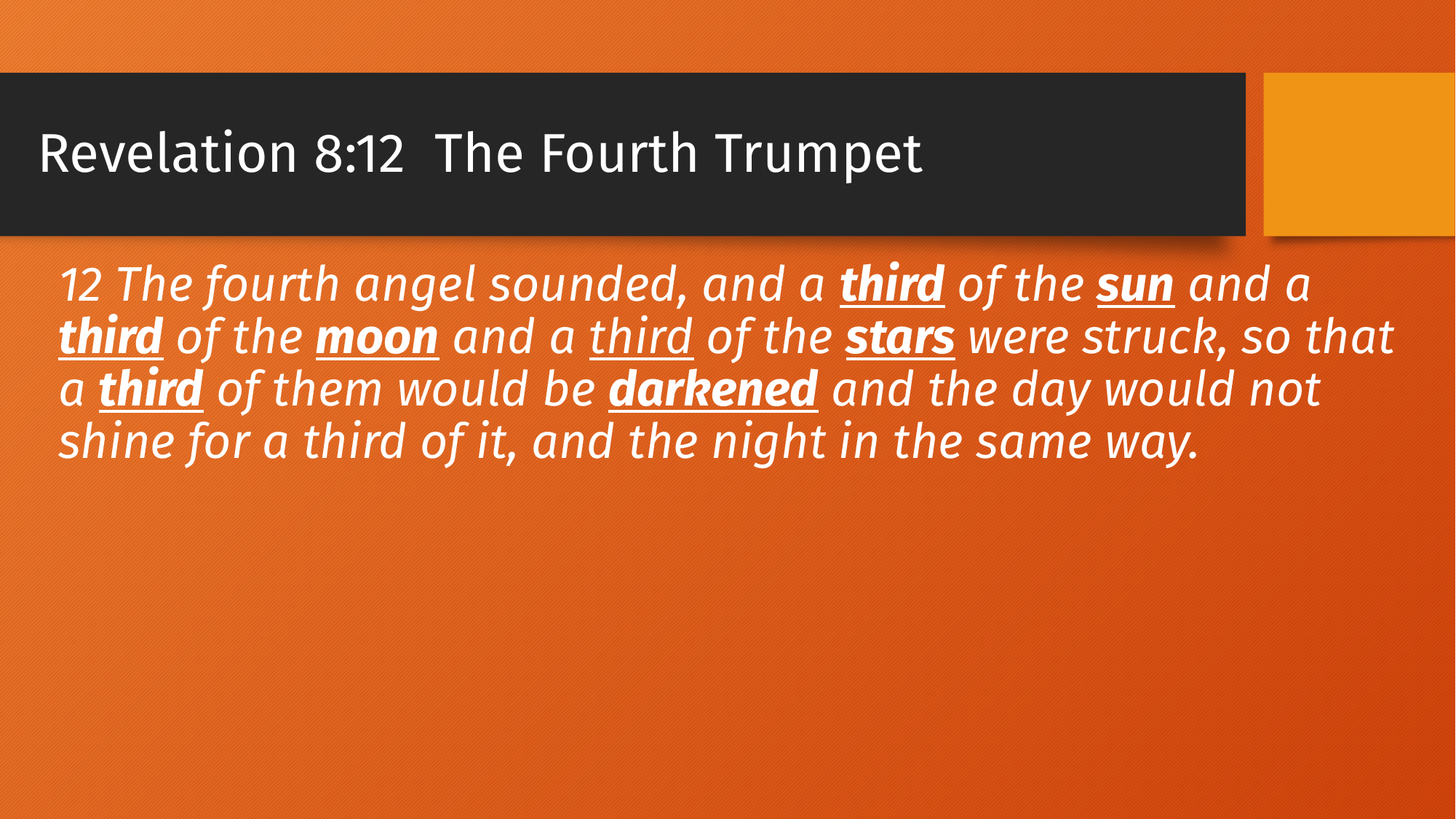

# Revelation 8:12  The Fourth Trumpet
12 The fourth angel sounded, and a third of the sun and a third of the moon and a third of the stars were struck, so that a third of them would be darkened and the day would not shine for a third of it, and the night in the same way.